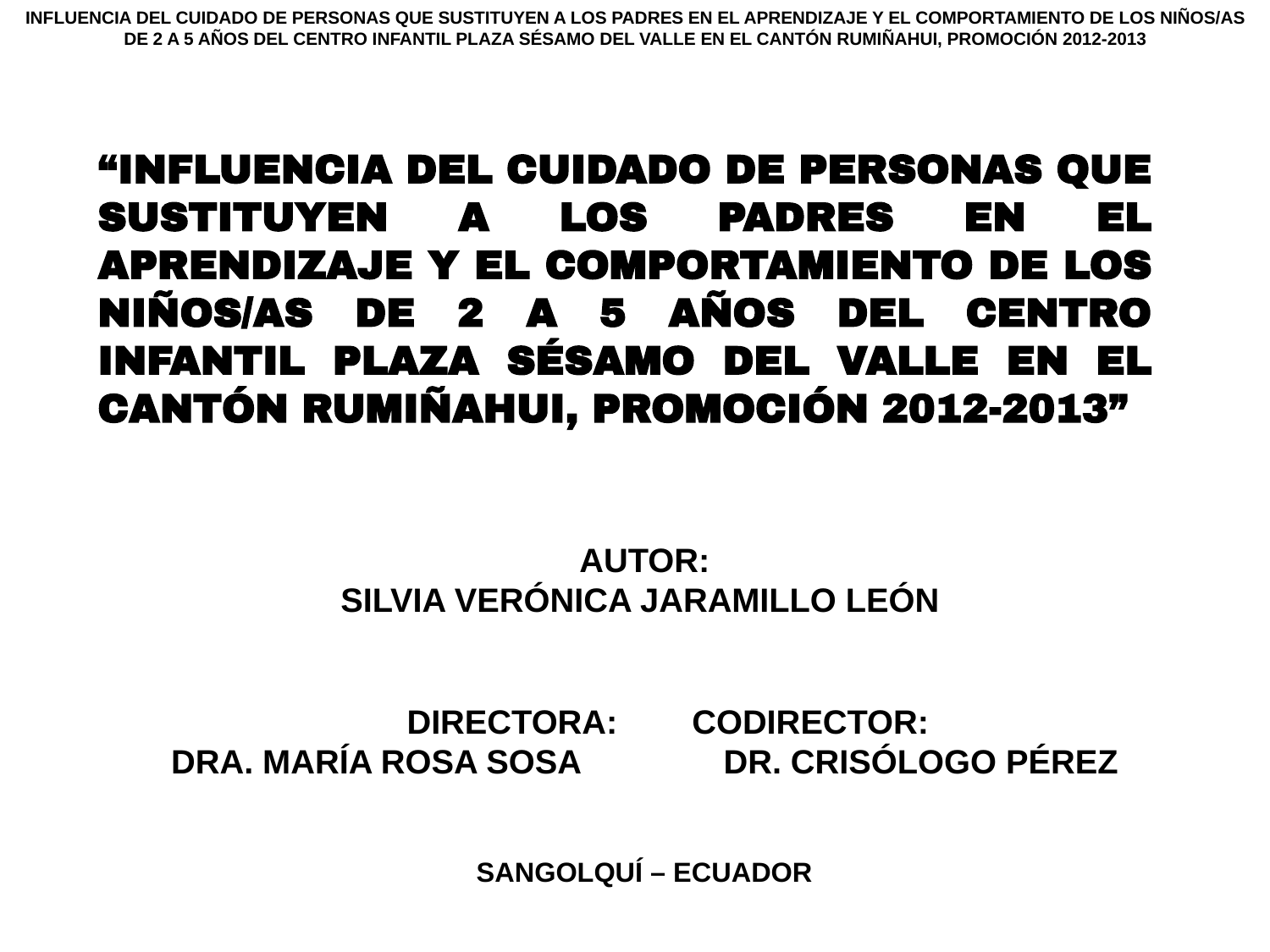

INFLUENCIA DEL CUIDADO DE PERSONAS QUE SUSTITUYEN A LOS PADRES EN EL APRENDIZAJE Y EL COMPORTAMIENTO DE LOS NIÑOS/AS DE 2 A 5 AÑOS DEL CENTRO INFANTIL PLAZA SÉSAMO DEL VALLE EN EL CANTÓN RUMIÑAHUI, PROMOCIÓN 2012-2013

“INFLUENCIA DEL CUIDADO DE PERSONAS QUE SUSTITUYEN A LOS PADRES EN EL APRENDIZAJE Y EL COMPORTAMIENTO DE LOS NIÑOS/AS DE 2 A 5 AÑOS DEL CENTRO INFANTIL PLAZA SÉSAMO DEL VALLE EN EL CANTÓN RUMIÑAHUI, PROMOCIÓN 2012-2013”
# AUTOR: Silvia Verónica Jaramillo León DIRECTORA:			CODIRECTOR: Dra. María Rosa Sosa	   	Dr. Crisólogo Pérez   Sangolquí – Ecuador